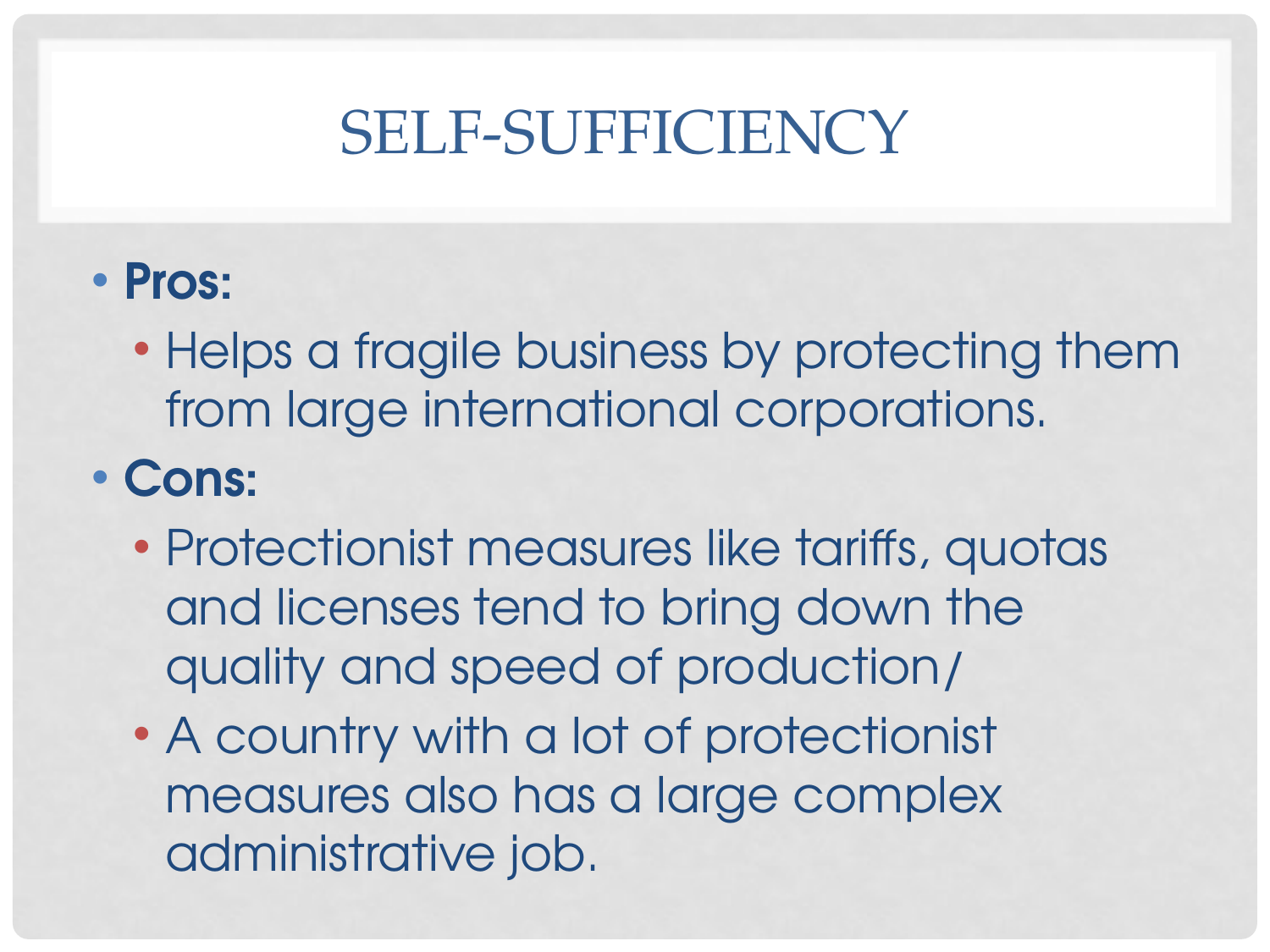

# Self-Sufficiency
Pros:
Helps a fragile business by protecting them from large international corporations.
Cons:
Protectionist measures like tariffs, quotas and licenses tend to bring down the quality and speed of production/
A country with a lot of protectionist measures also has a large complex administrative job.